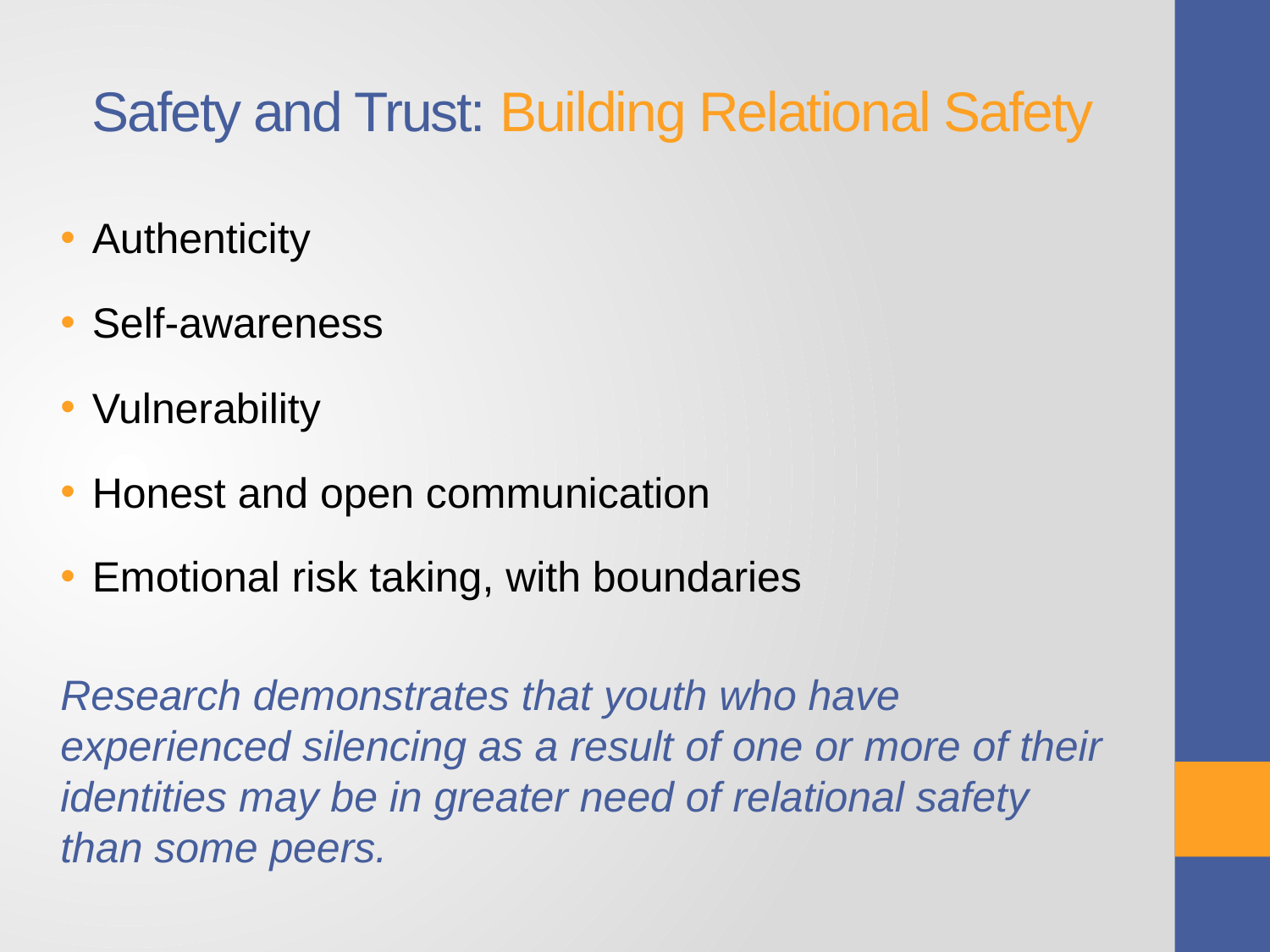

# Safety and Trust: Building Relational Safety
Authenticity
Self-awareness
Vulnerability
Honest and open communication
Emotional risk taking, with boundaries

Research demonstrates that youth who have experienced silencing as a result of one or more of their identities may be in greater need of relational safety than some peers.